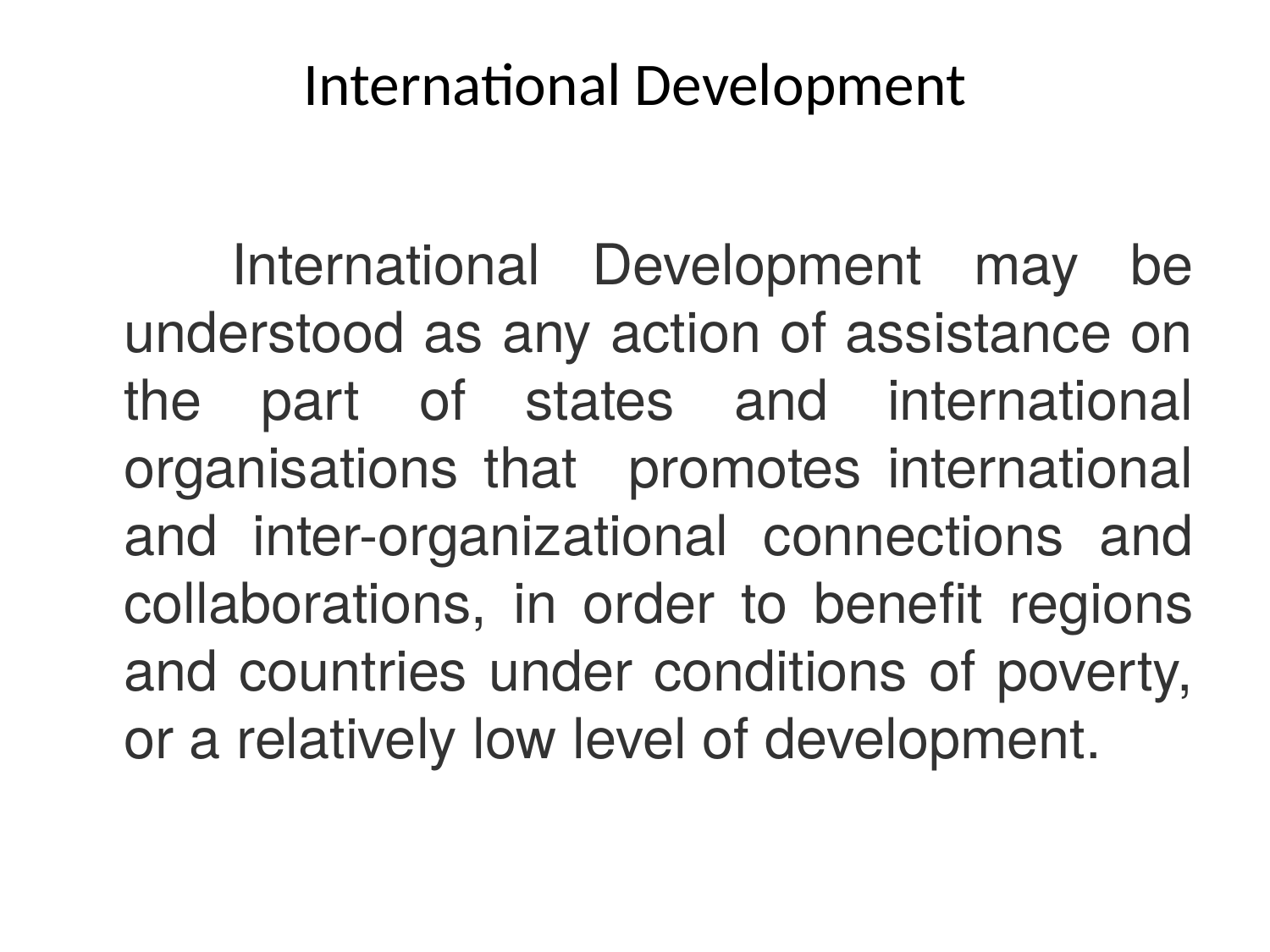

# International Development
   International Development may be understood as any action of assistance on the part of states and international organisations that  promotes international and inter-organizational connections and collaborations, in order to benefit regions and countries under conditions of poverty, or a relatively low level of development.